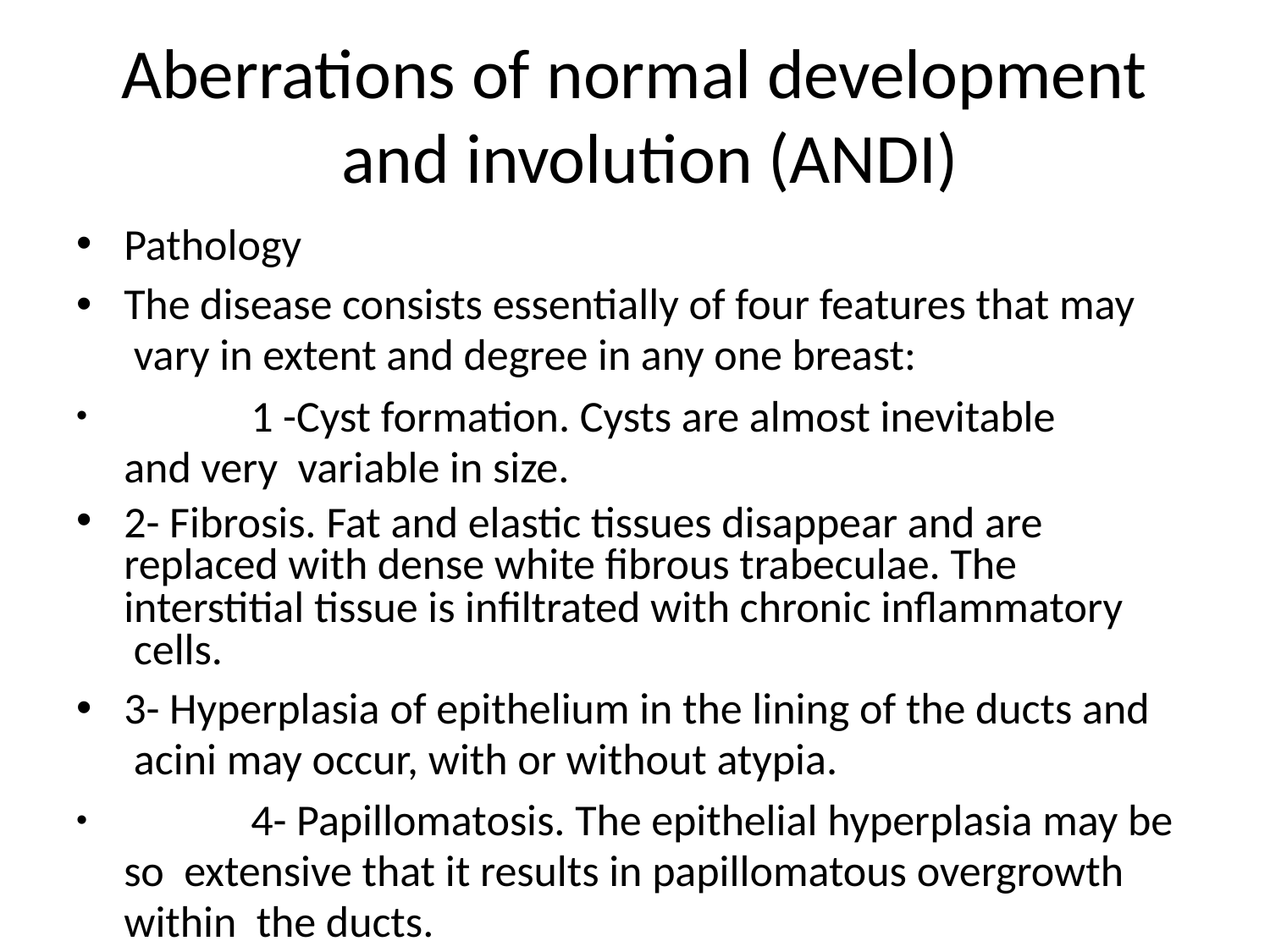

# Aberrations of normal development  and involution (ANDI)
Pathology
The disease consists essentially of four features that may  vary in extent and degree in any one breast:
	1 -Cyst formation. Cysts are almost inevitable and very  variable in size.
2- Fibrosis. Fat and elastic tissues disappear and are  replaced with dense white fibrous trabeculae. The  interstitial tissue is infiltrated with chronic inflammatory  cells.
3- Hyperplasia of epithelium in the lining of the ducts and  acini may occur, with or without atypia.
	4- Papillomatosis. The epithelial hyperplasia may be so  extensive that it results in papillomatous overgrowth within  the ducts.